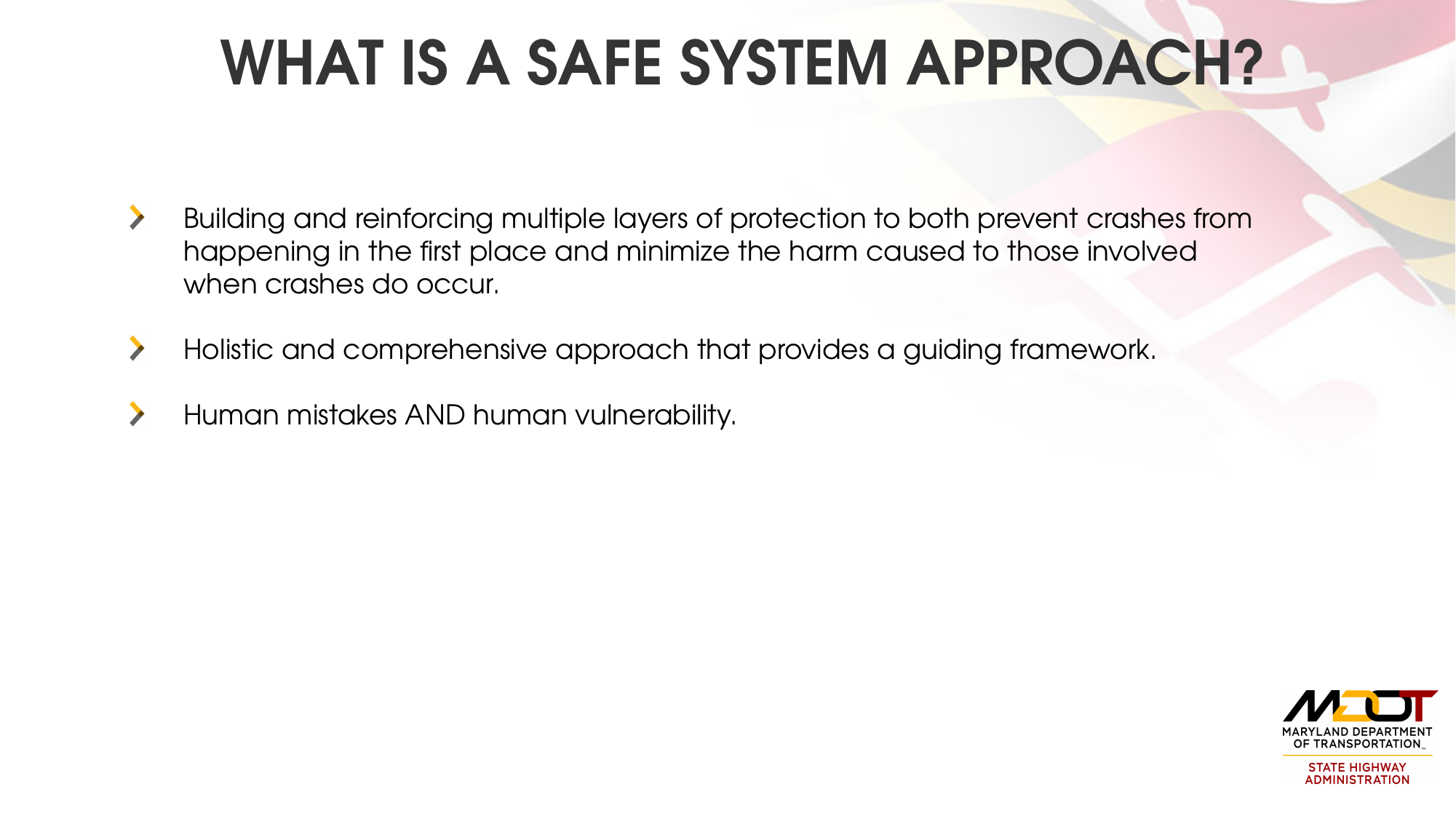

What Is a Safe System Approach?

Building and reinforcing multiple layers of protection to both prevent crashes from happening in the first place and minimize the harm caused to those involved when crashes do occur.

Holistic and comprehensive approach that provides a guiding framework.

Human mistakes AND human vulnerability.